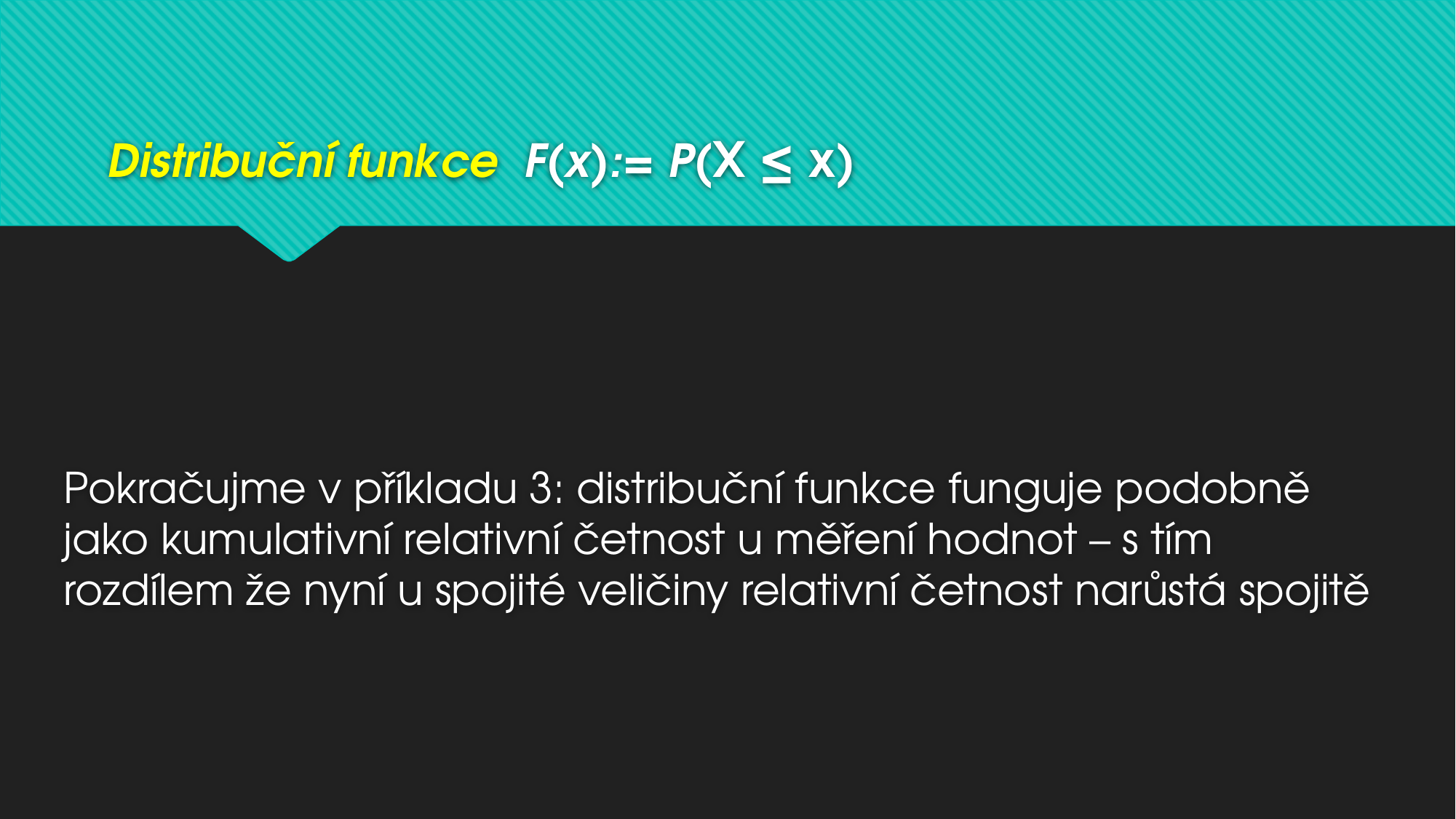

# Distribuční funkce  F(x):= P(X ≤ x)
Pokračujme v příkladu 3: distribuční funkce funguje podobně jako kumulativní relativní četnost u měření hodnot – s tím rozdílem že nyní u spojité veličiny relativní četnost narůstá spojitě